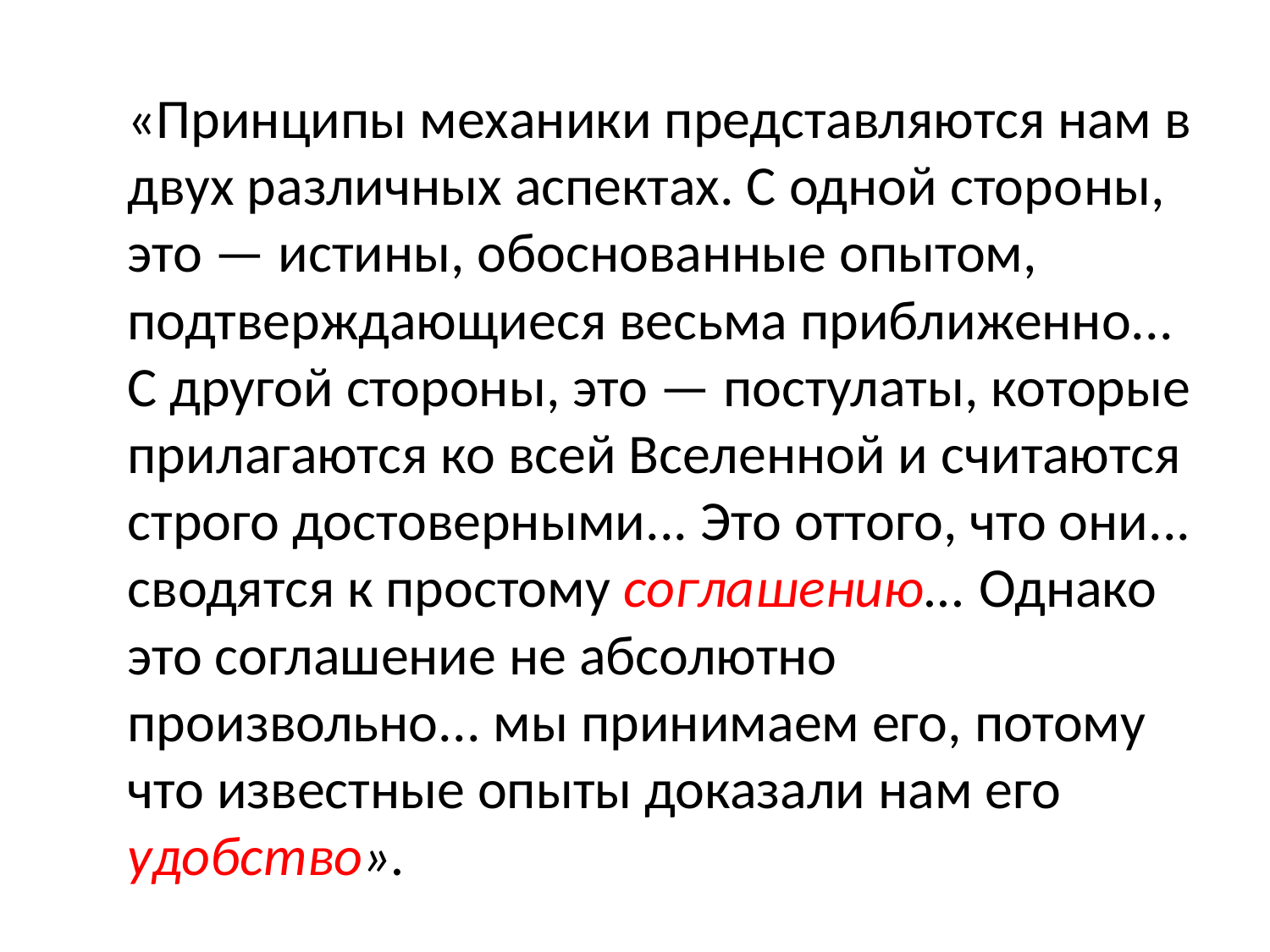

«Принципы механики представляются нам в двух различных аспектах. С одной сторо­ны, это — истины, обоснованные опытом, подтверждающиеся весьма приближенно... С другой стороны, это — постулаты, ко­торые прилагаются ко всей Вселенной и считаются строго досто­верными... Это оттого, что они... сводятся к простому соглаше­нию... Однако это соглашение не абсолютно произвольно... мы принимаем его, потому что известные опыты доказали нам его удобство».